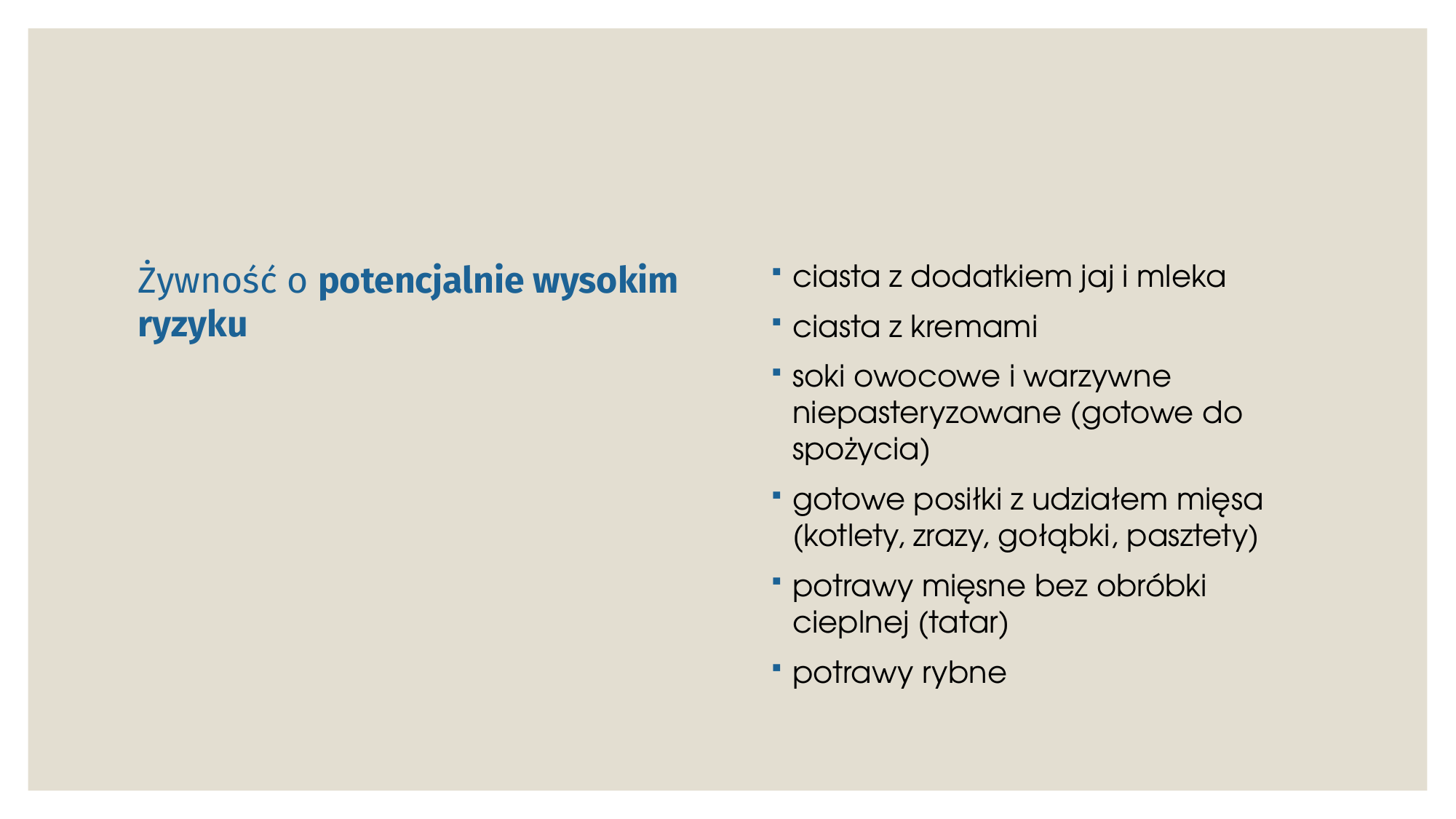

#
Żywność o potencjalnie wysokim ryzyku
ciasta z dodatkiem jaj i mleka
ciasta z kremami
soki owocowe i warzywne niepasteryzowane (gotowe do spożycia)
gotowe posiłki z udziałem mięsa (kotlety, zrazy, gołąbki, pasztety)
potrawy mięsne bez obróbki cieplnej (tatar)
potrawy rybne